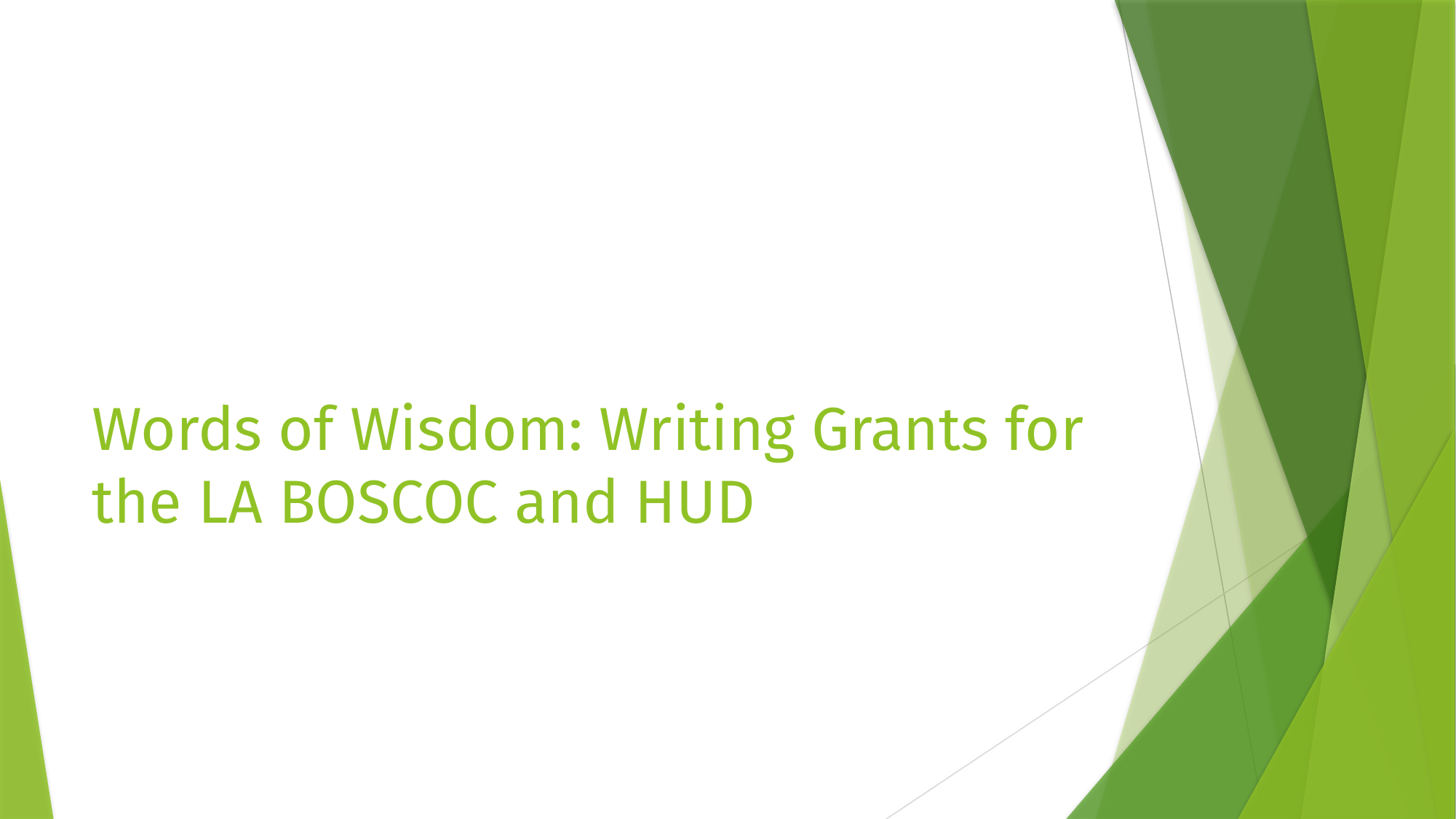

# Words of Wisdom: Writing Grants for the LA BOSCOC and HUD